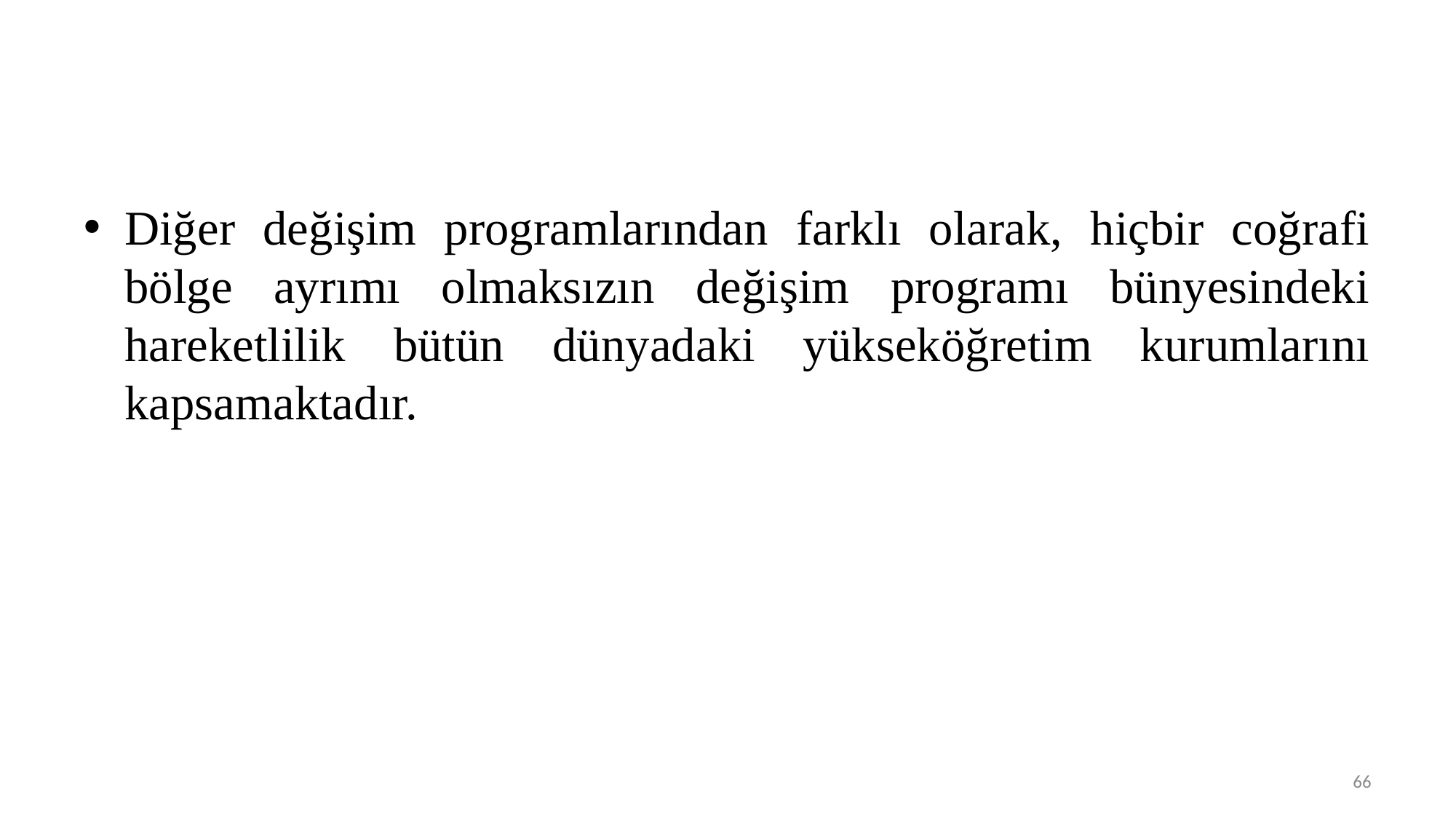

#
Diğer değişim programlarından farklı olarak, hiçbir coğrafi bölge ayrımı olmaksızın değişim programı bünyesindeki hareketlilik bütün dünyadaki yükseköğretim kurumlarını kapsamaktadır.
66